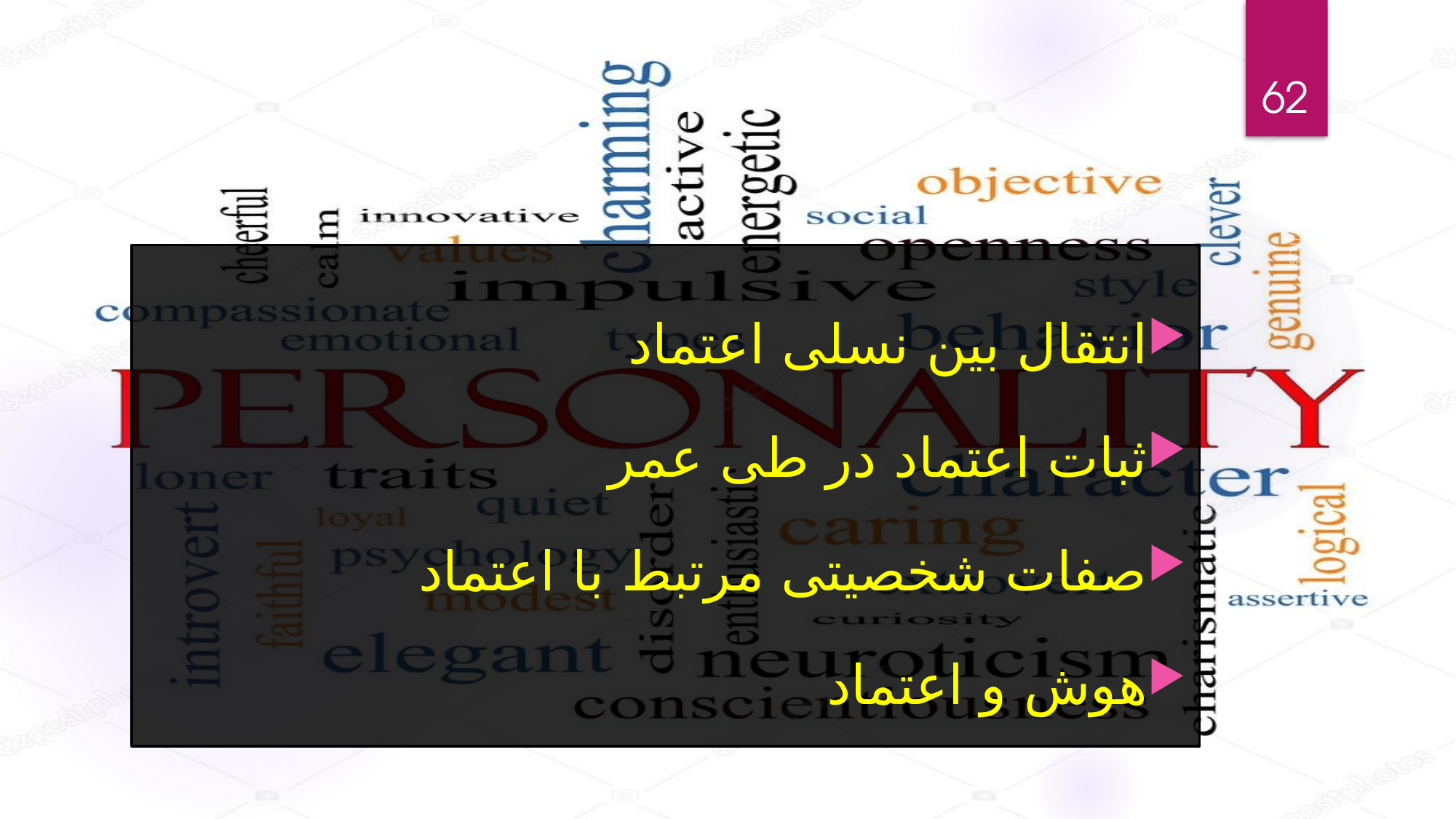

62
#
انتقال بین نسلی اعتماد
ثبات اعتماد در طی عمر
صفات شخصیتی مرتبط با اعتماد
هوش و اعتماد
Social Trust